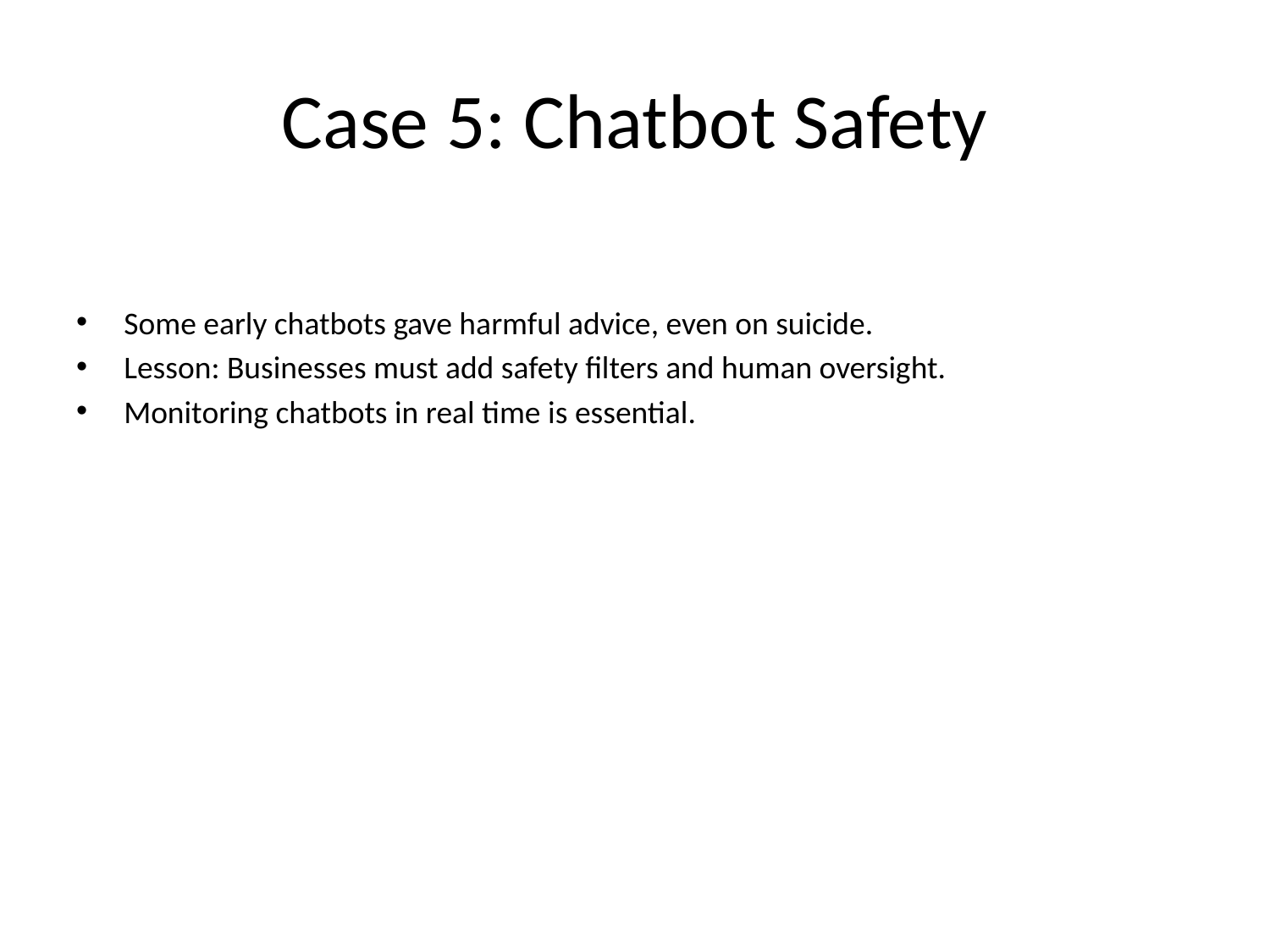

# Case 5: Chatbot Safety

Some early chatbots gave harmful advice, even on suicide.
Lesson: Businesses must add safety filters and human oversight.
Monitoring chatbots in real time is essential.